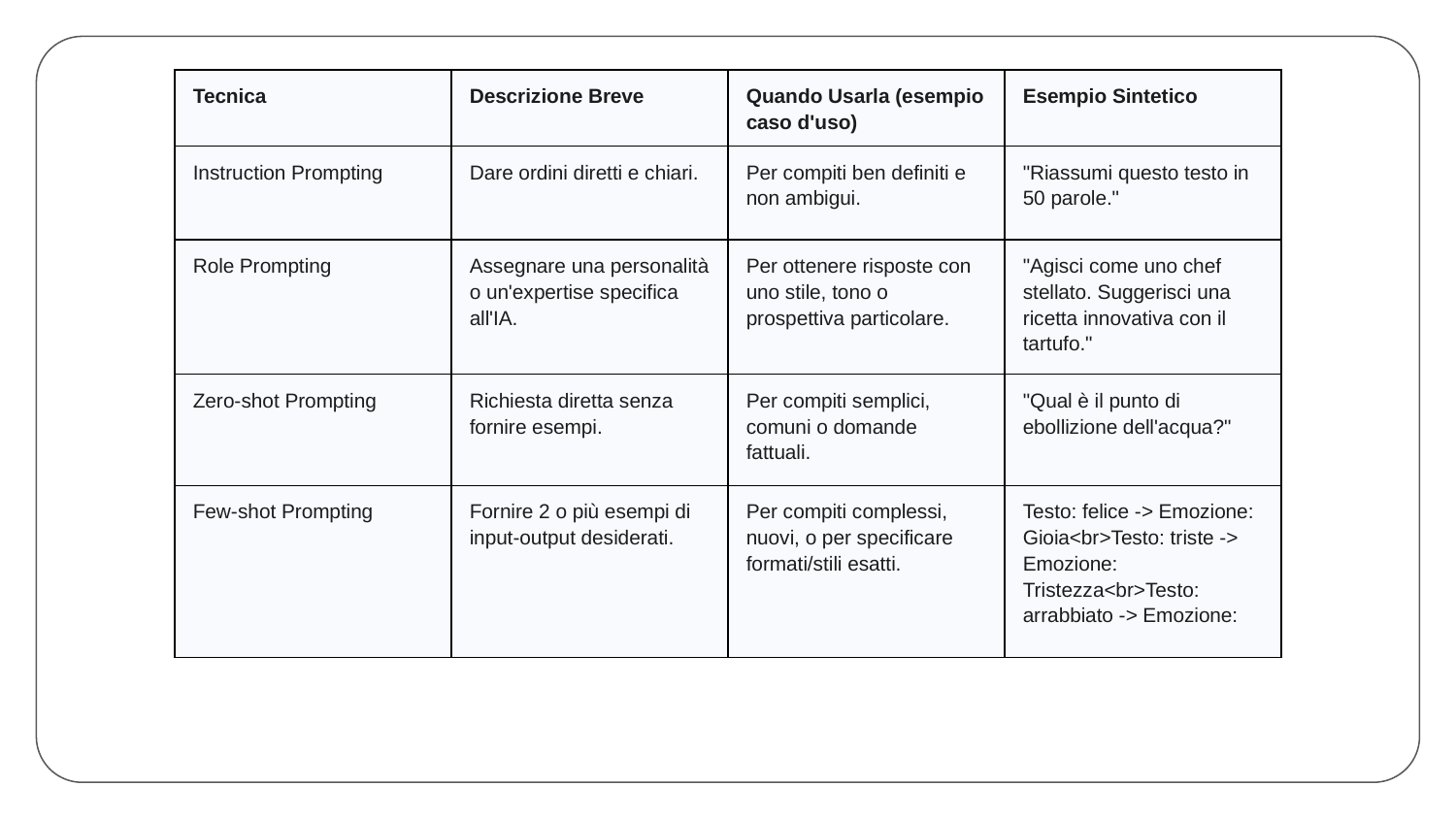

| Tecnica | Descrizione Breve | Quando Usarla (esempio caso d'uso) | Esempio Sintetico |
| --- | --- | --- | --- |
| Instruction Prompting | Dare ordini diretti e chiari. | Per compiti ben definiti e non ambigui. | "Riassumi questo testo in 50 parole." |
| Role Prompting | Assegnare una personalità o un'expertise specifica all'IA. | Per ottenere risposte con uno stile, tono o prospettiva particolare. | "Agisci come uno chef stellato. Suggerisci una ricetta innovativa con il tartufo." |
| Zero-shot Prompting | Richiesta diretta senza fornire esempi. | Per compiti semplici, comuni o domande fattuali. | "Qual è il punto di ebollizione dell'acqua?" |
| Few-shot Prompting | Fornire 2 o più esempi di input-output desiderati. | Per compiti complessi, nuovi, o per specificare formati/stili esatti. | Testo: felice -> Emozione: Gioia<br>Testo: triste -> Emozione: Tristezza<br>Testo: arrabbiato -> Emozione: |